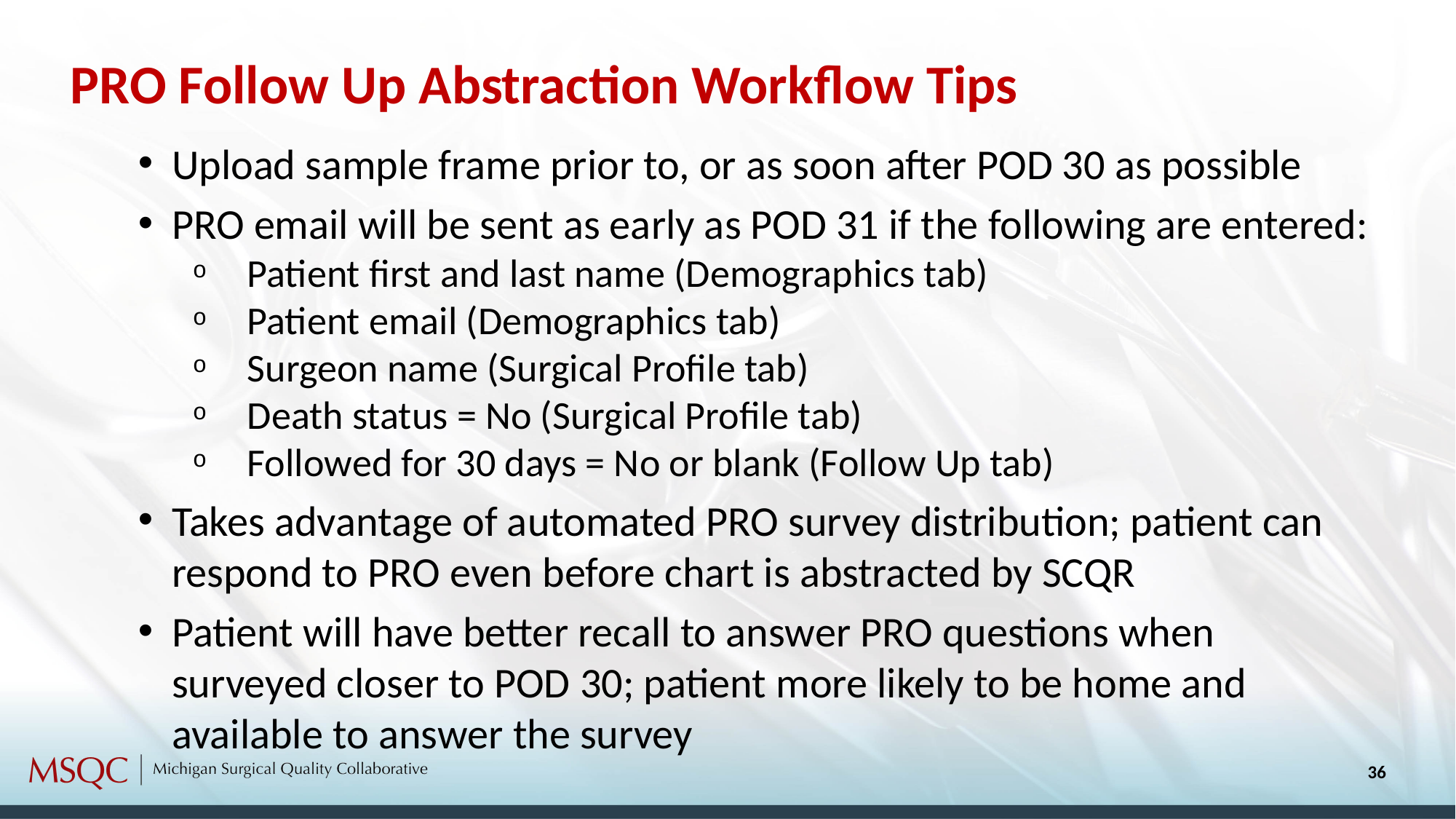

PRO Follow Up Abstraction Workflow Tips
Upload sample frame prior to, or as soon after POD 30 as possible
PRO email will be sent as early as POD 31 if the following are entered:
Patient first and last name (Demographics tab)
Patient email (Demographics tab)
Surgeon name (Surgical Profile tab)
Death status = No (Surgical Profile tab)
Followed for 30 days = No or blank (Follow Up tab)
Takes advantage of automated PRO survey distribution; patient can respond to PRO even before chart is abstracted by SCQR
Patient will have better recall to answer PRO questions when surveyed closer to POD 30; patient more likely to be home and available to answer the survey